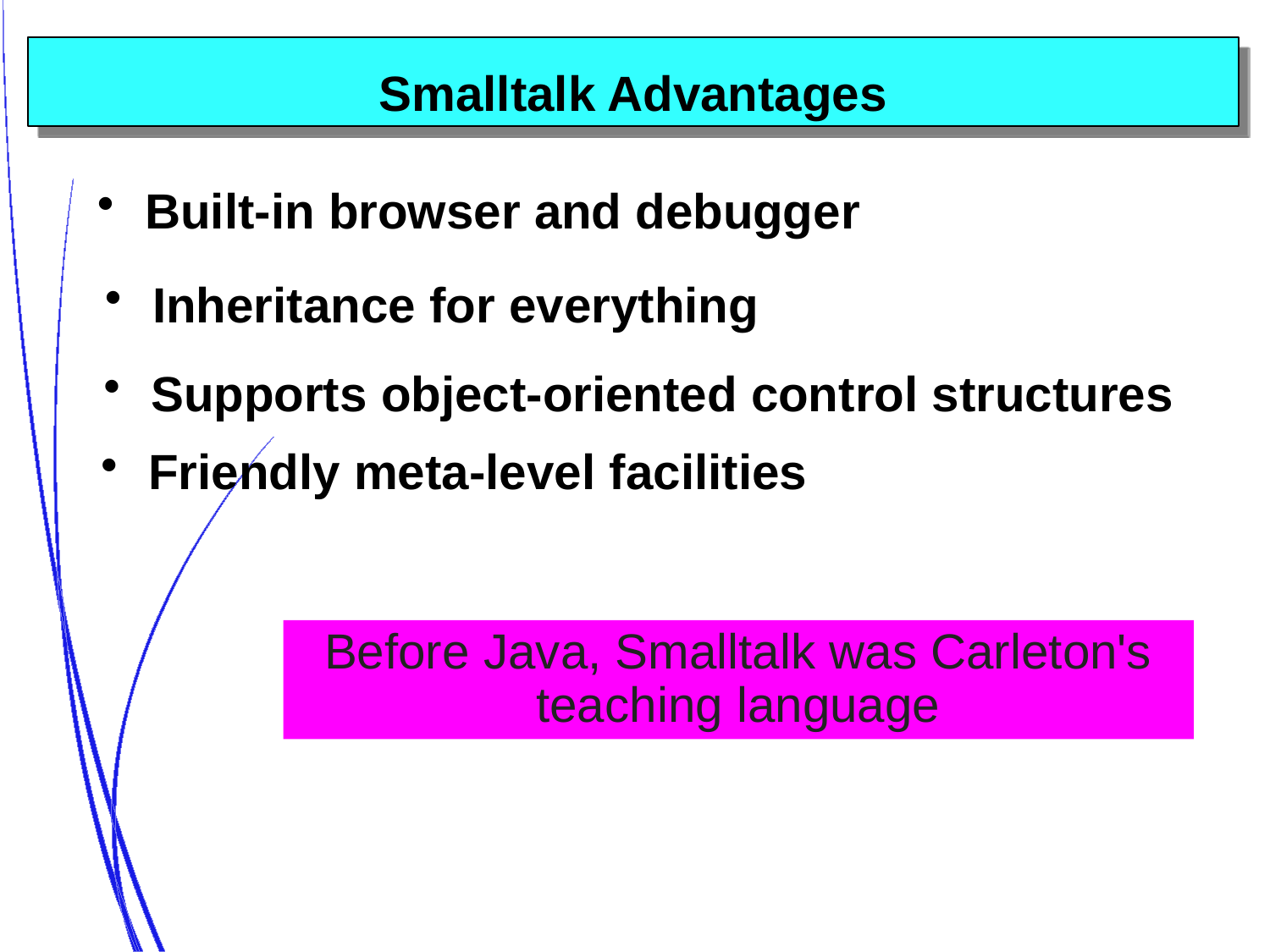

# Smalltalk Advantages
Built-in browser and debugger
Inheritance for everything
Supports object-oriented control structures
Friendly meta-level facilities
Before Java, Smalltalk was Carleton's teaching language
2. Out of order material, makes sense ultimately